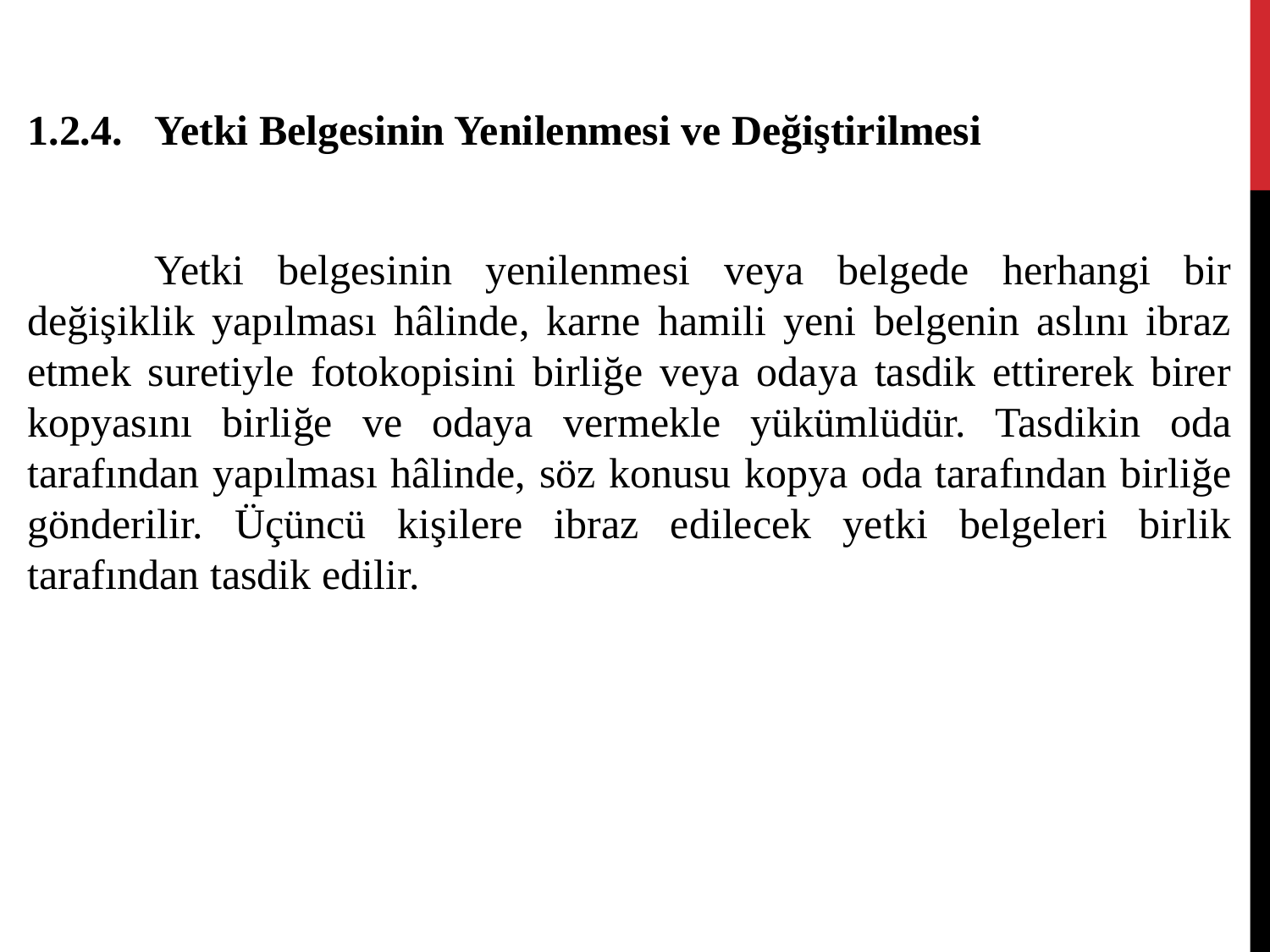

1.2.4.	Yetki Belgesinin Yenilenmesi ve Değiştirilmesi

	Yetki belgesinin yenilenmesi veya belgede herhangi bir değişiklik yapılması hâlinde, karne hamili yeni belgenin aslını ibraz etmek suretiyle fotokopisini birliğe veya odaya tasdik ettirerek birer kopyasını birliğe ve odaya vermekle yükümlüdür. Tasdikin oda tarafından yapılması hâlinde, söz konusu kopya oda tarafından birliğe gönderilir. Üçüncü kişilere ibraz edilecek yetki belgeleri birlik tarafından tasdik edilir.